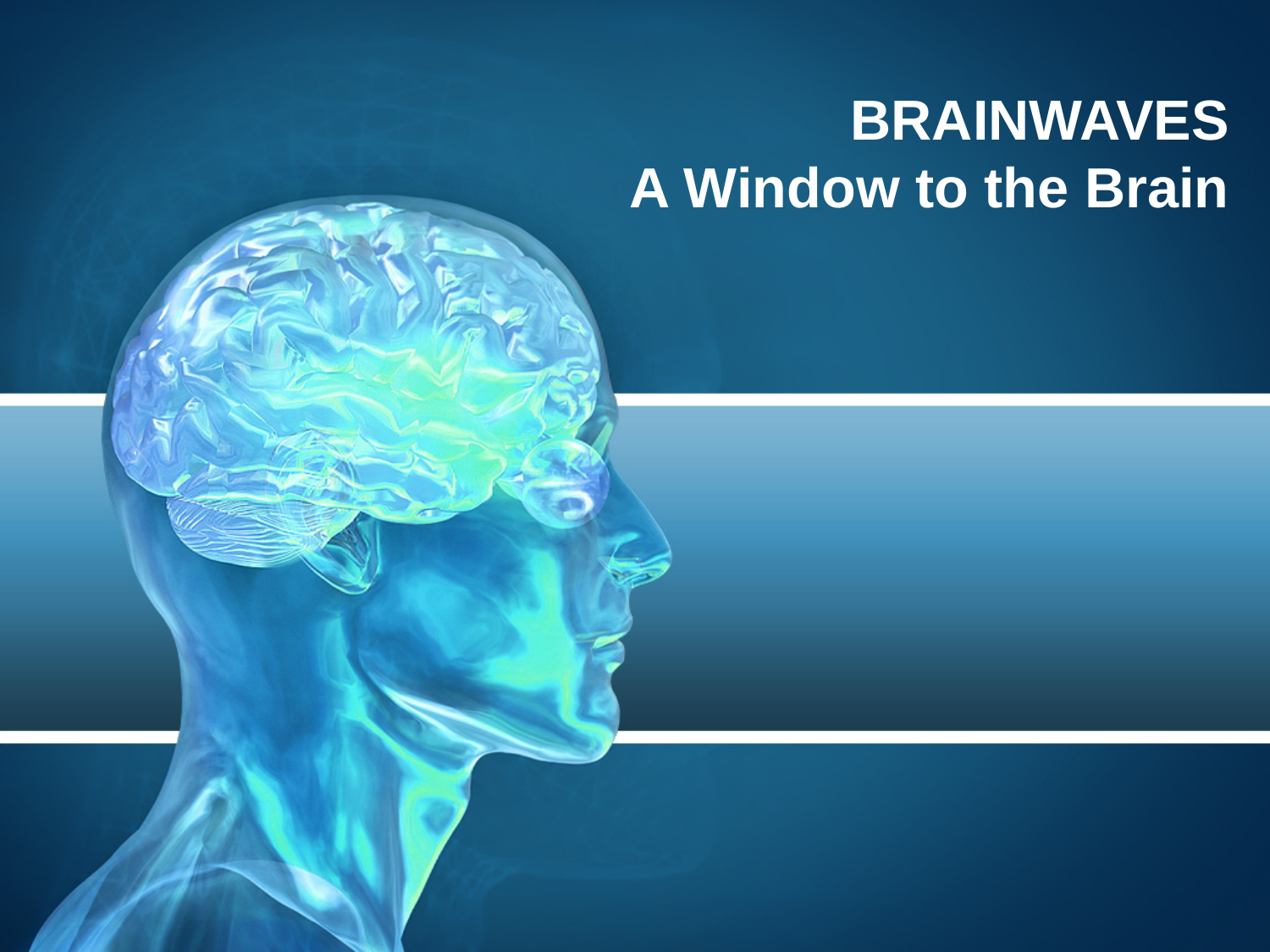

# BRAINWAVES A Window to the Brain